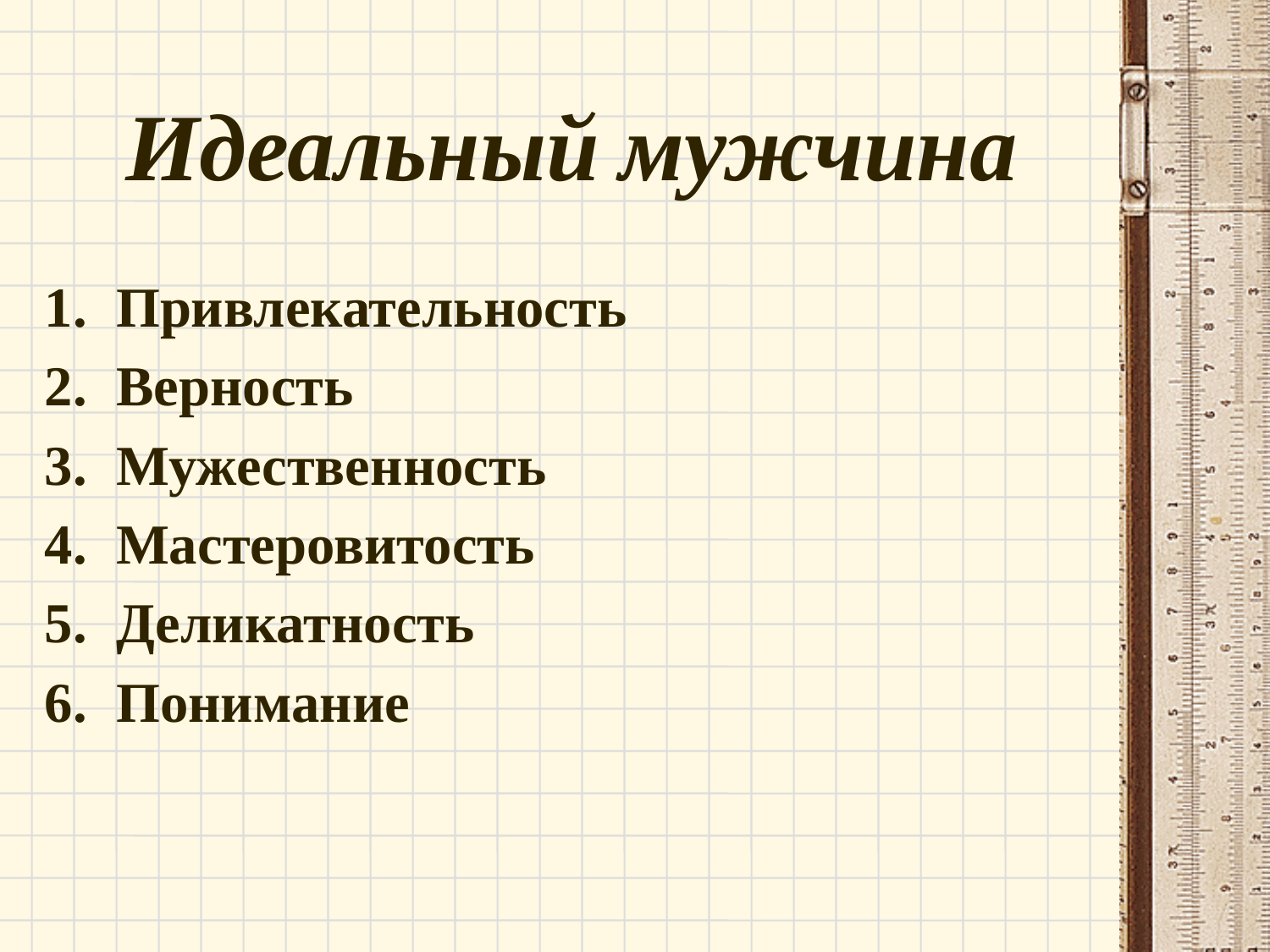

# Идеальный мужчина
Привлекательность
Верность
Мужественность
Мастеровитость
Деликатность
Понимание